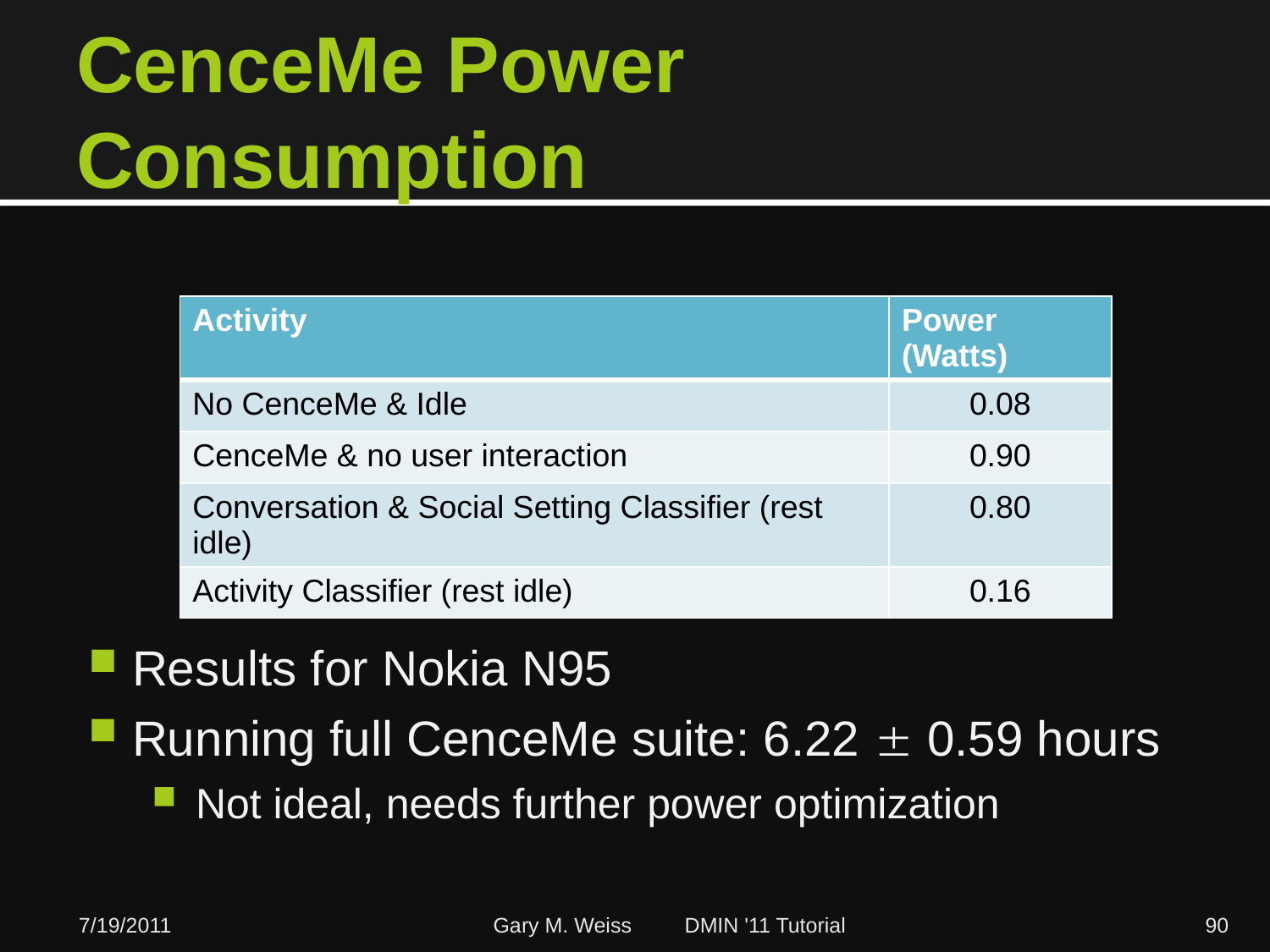

# CenceMe Power Consumption
| Activity | Power (Watts) |
| --- | --- |
| No CenceMe & Idle | 0.08 |
| CenceMe & no user interaction | 0.90 |
| Conversation & Social Setting Classifier (rest idle) | 0.80 |
| Activity Classifier (rest idle) | 0.16 |
Results for Nokia N95
Running full CenceMe suite: 6.22 ± 0.59 hours
Not ideal, needs further power optimization
7/19/2011
Gary M. Weiss         DMIN '11 Tutorial
90